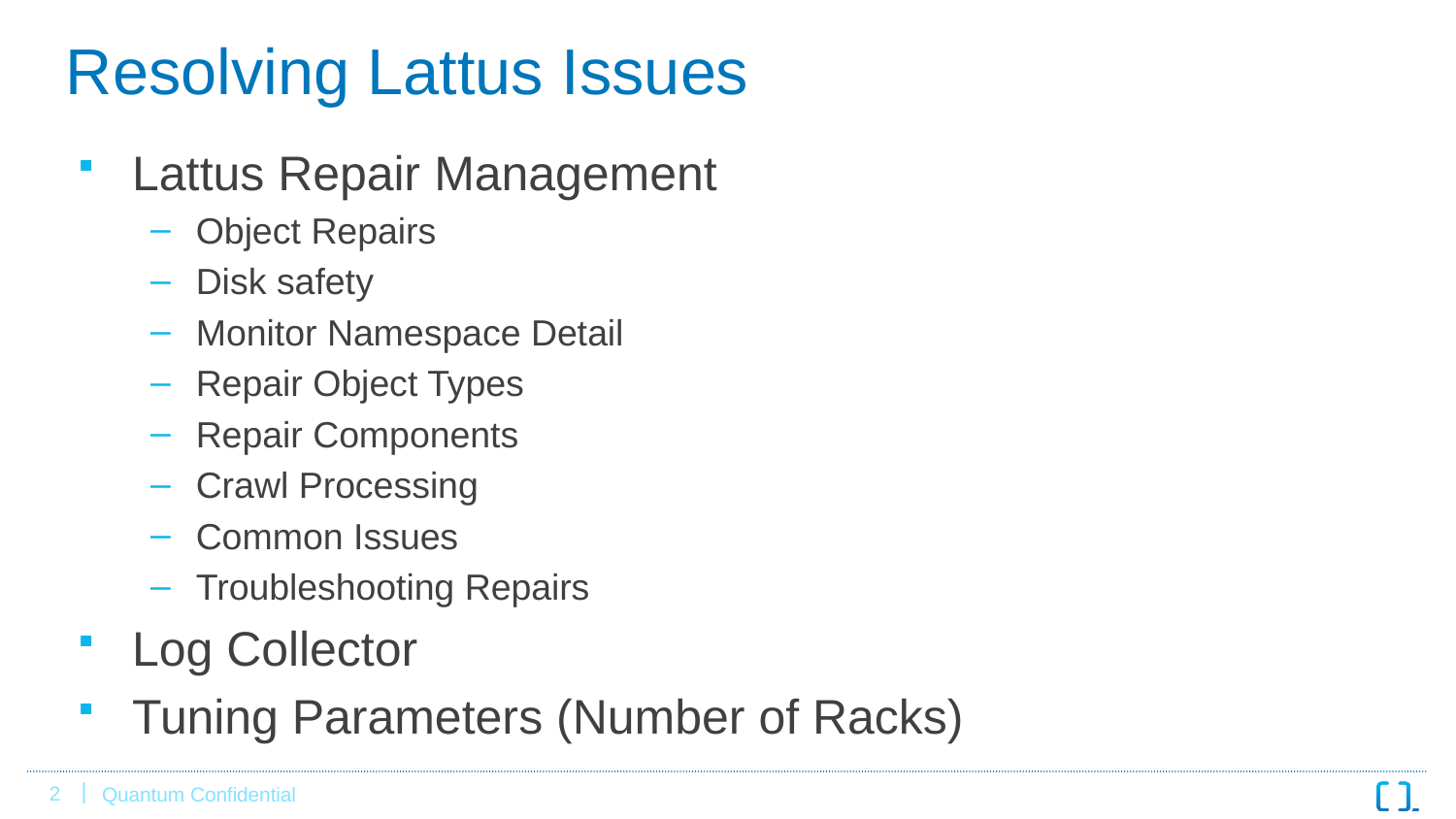

# Resolving Lattus Issues
Lattus Repair Management
Object Repairs
Disk safety
Monitor Namespace Detail
Repair Object Types
Repair Components
Crawl Processing
Common Issues
Troubleshooting Repairs
Log Collector
Tuning Parameters (Number of Racks)